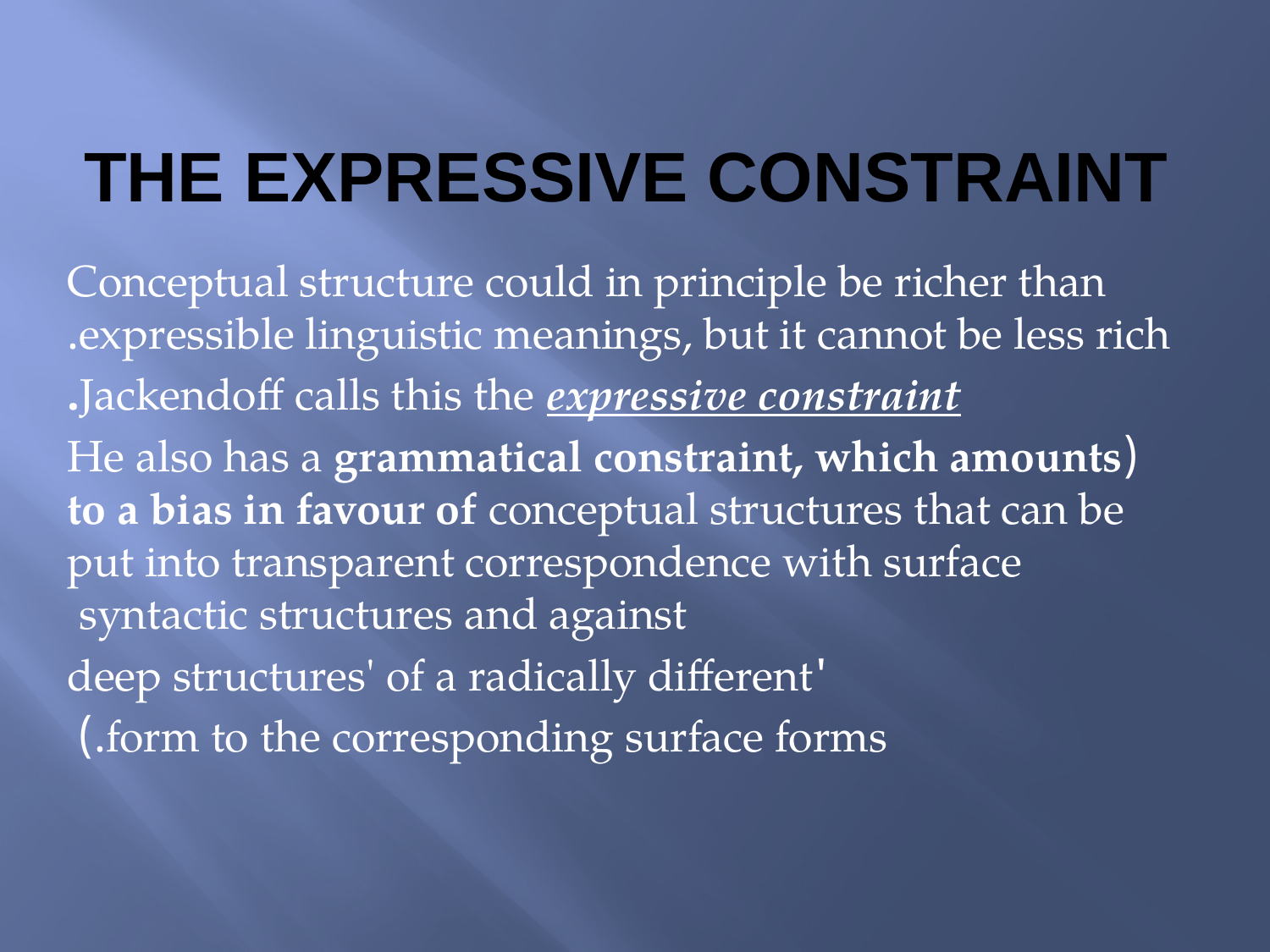

# The expressive constraint
Conceptual structure could in principle be richer than expressible linguistic meanings, but it cannot be less rich.
Jackendoff calls this the expressive constraint.
(He also has a grammatical constraint, which amounts to a bias in favour of conceptual structures that can be put into transparent correspondence with surface syntactic structures and against
'deep structures' of a radically different
form to the corresponding surface forms.)